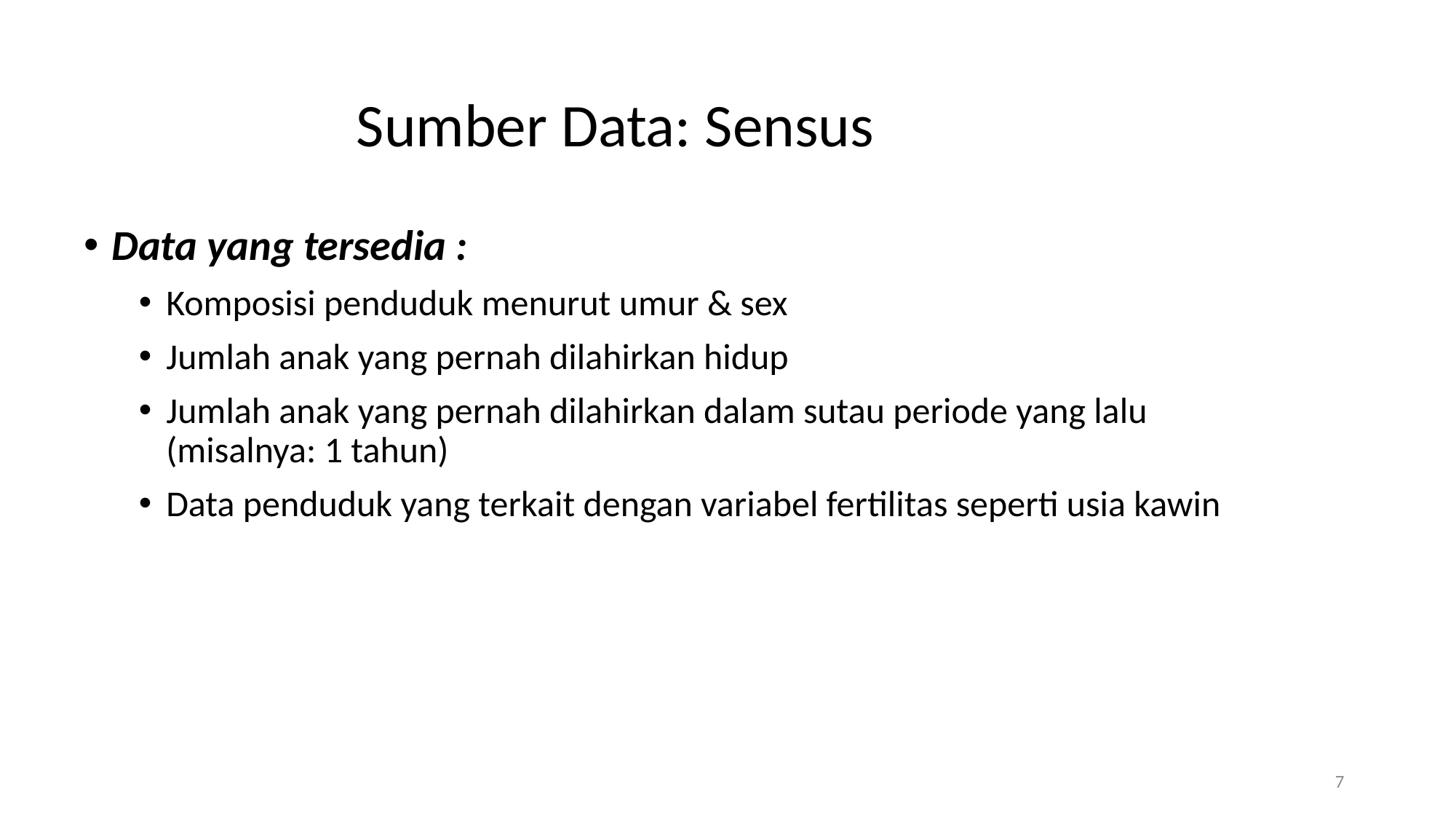

# Sumber Data: Sensus
Data yang tersedia :
Komposisi penduduk menurut umur & sex
Jumlah anak yang pernah dilahirkan hidup
Jumlah anak yang pernah dilahirkan dalam sutau periode yang lalu (misalnya: 1 tahun)
Data penduduk yang terkait dengan variabel fertilitas seperti usia kawin

7